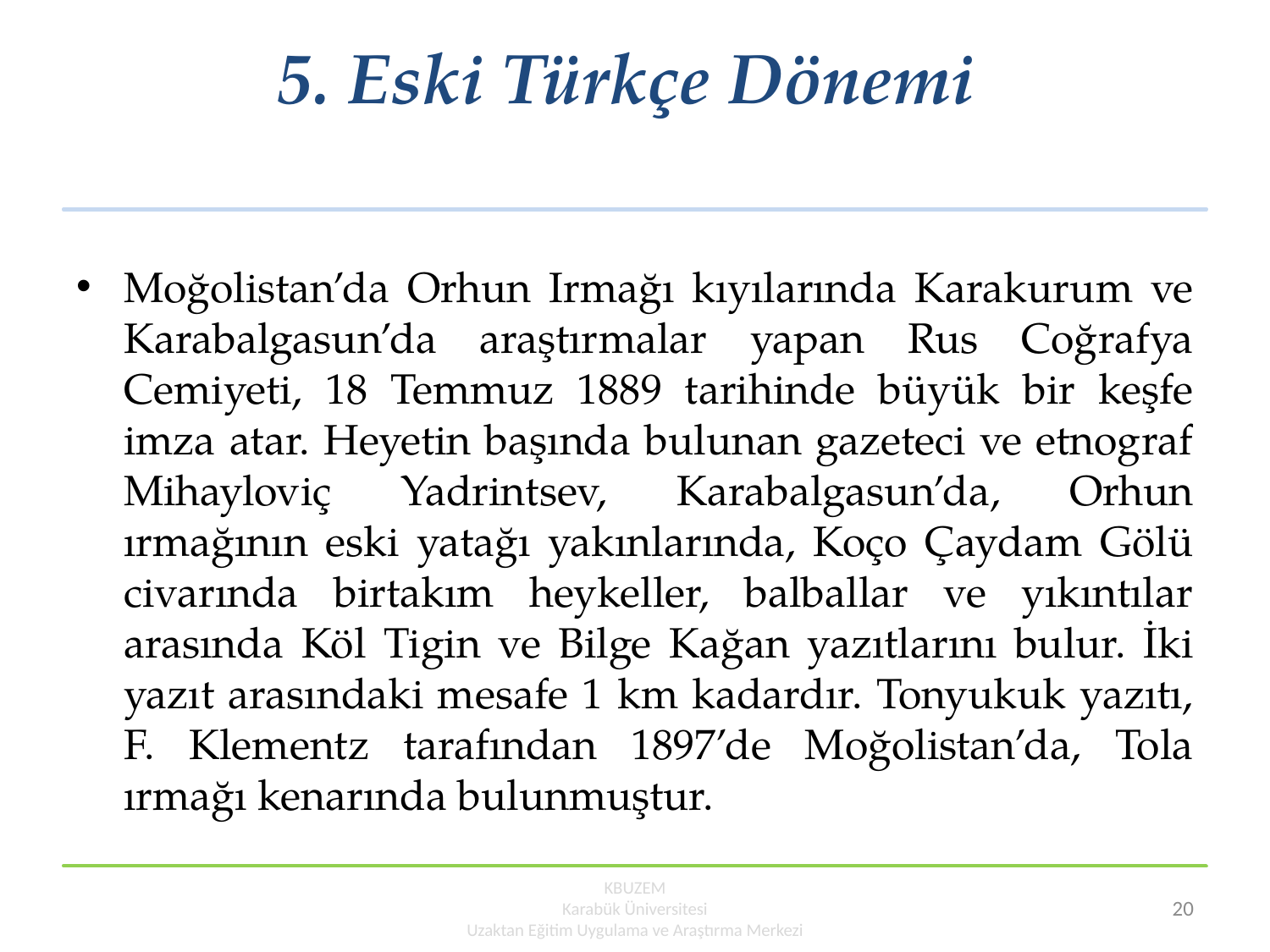

# 5. Eski Türkçe Dönemi
Moğolistan’da Orhun Irmağı kıyılarında Karakurum ve Karabalgasun’da araştırmalar yapan Rus Coğrafya Cemiyeti, 18 Temmuz 1889 tarihinde büyük bir keşfe imza atar. Heyetin başında bulunan gazeteci ve etnograf Mihayloviç Yadrintsev, Karabalgasun’da, Orhun ırmağının eski yatağı yakınlarında, Koço Çaydam Gölü civarında birtakım heykeller, balballar ve yıkıntılar arasında Köl Tigin ve Bilge Kağan yazıtlarını bulur. İki yazıt arasındaki mesafe 1 km kadardır. Tonyukuk yazıtı, F. Klementz tarafından 1897’de Moğolistan’da, Tola ırmağı kenarında bulunmuştur.
KBUZEM
Karabük Üniversitesi
Uzaktan Eğitim Uygulama ve Araştırma Merkezi
20